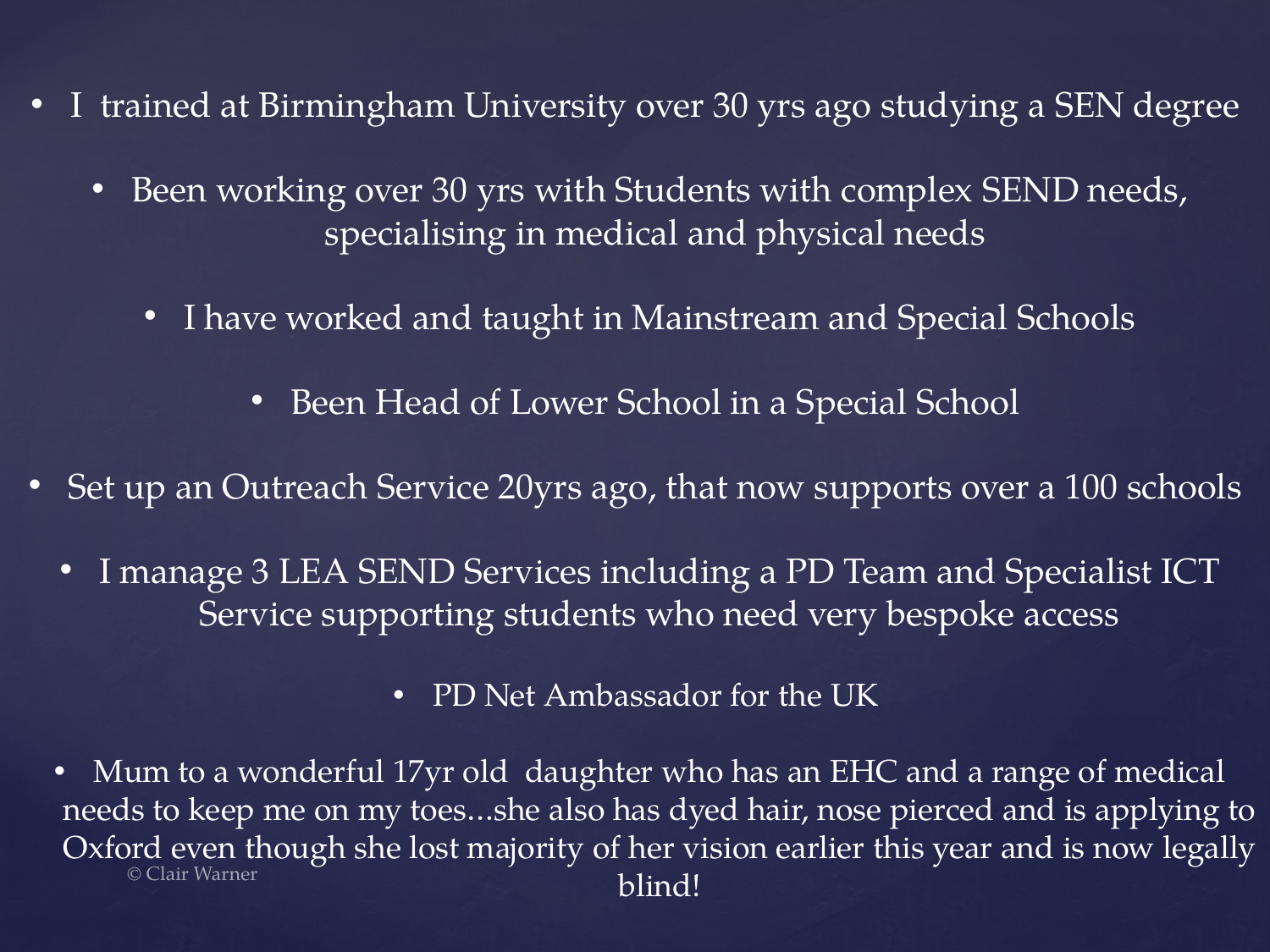

I  trained at Birmingham University over 30 yrs ago studying a SEN degree

Been working over 30 yrs with Students with complex SEND needs, specialising in medical and physical needs

I have worked and taught in Mainstream and Special Schools

Been Head of Lower School in a Special School

Set up an Outreach Service 20yrs ago, that now supports over a 100 schools

I manage 3 LEA SEND Services including a PD Team and Specialist ICT Service supporting students who need very bespoke access

PD Net Ambassador for the UK

Mum to a wonderful 17yr old  daughter who has an EHC and a range of medical needs to keep me on my toes…she also has dyed hair, nose pierced and is applying to Oxford even though she lost majority of her vision earlier this year and is now legally blind!

© Clair Warner